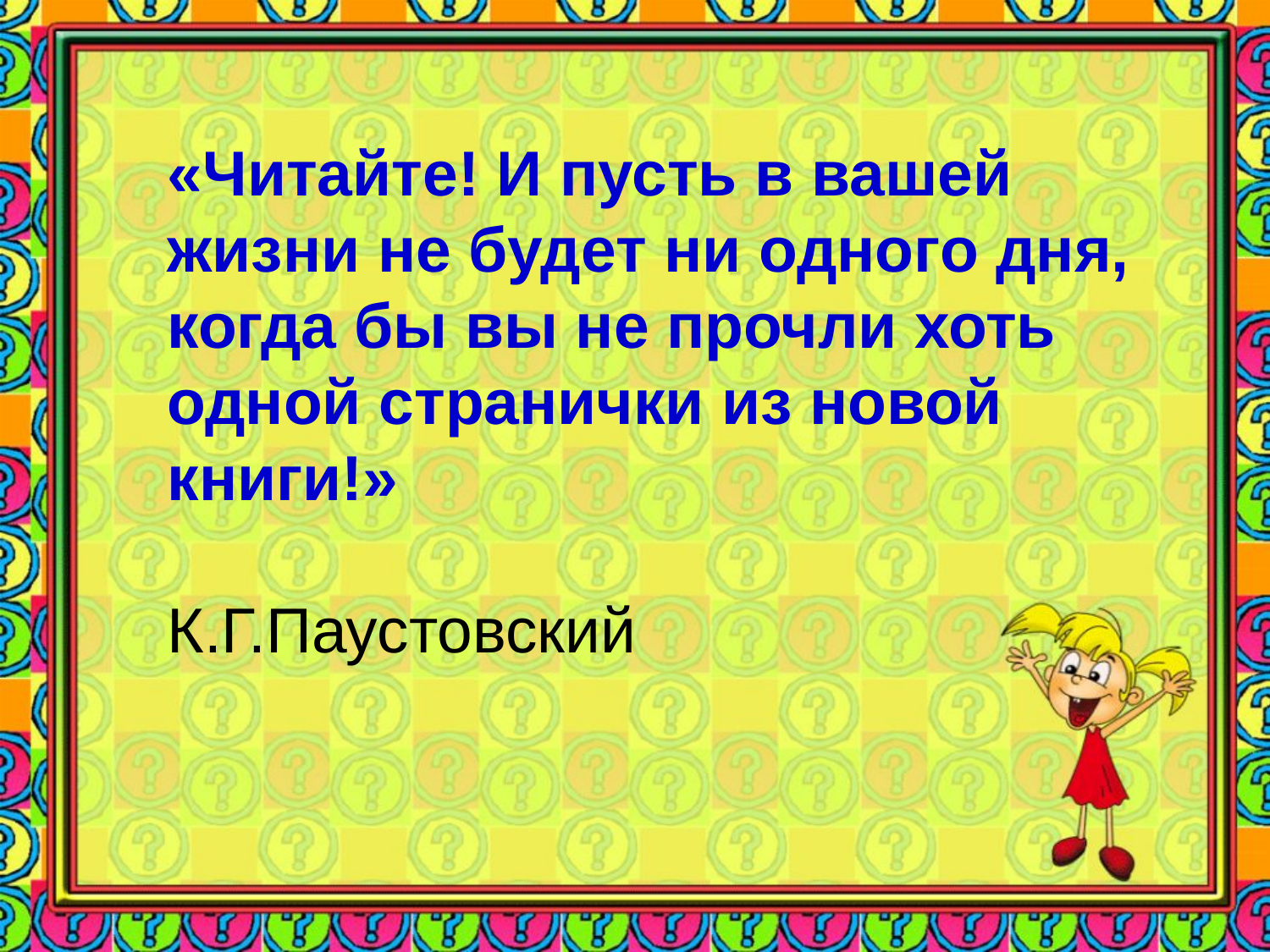

«Читайте! И пусть в вашей жизни не будет ни одного дня, когда бы вы не прочли хоть одной странички из новой книги!»

К.Г.Паустовский